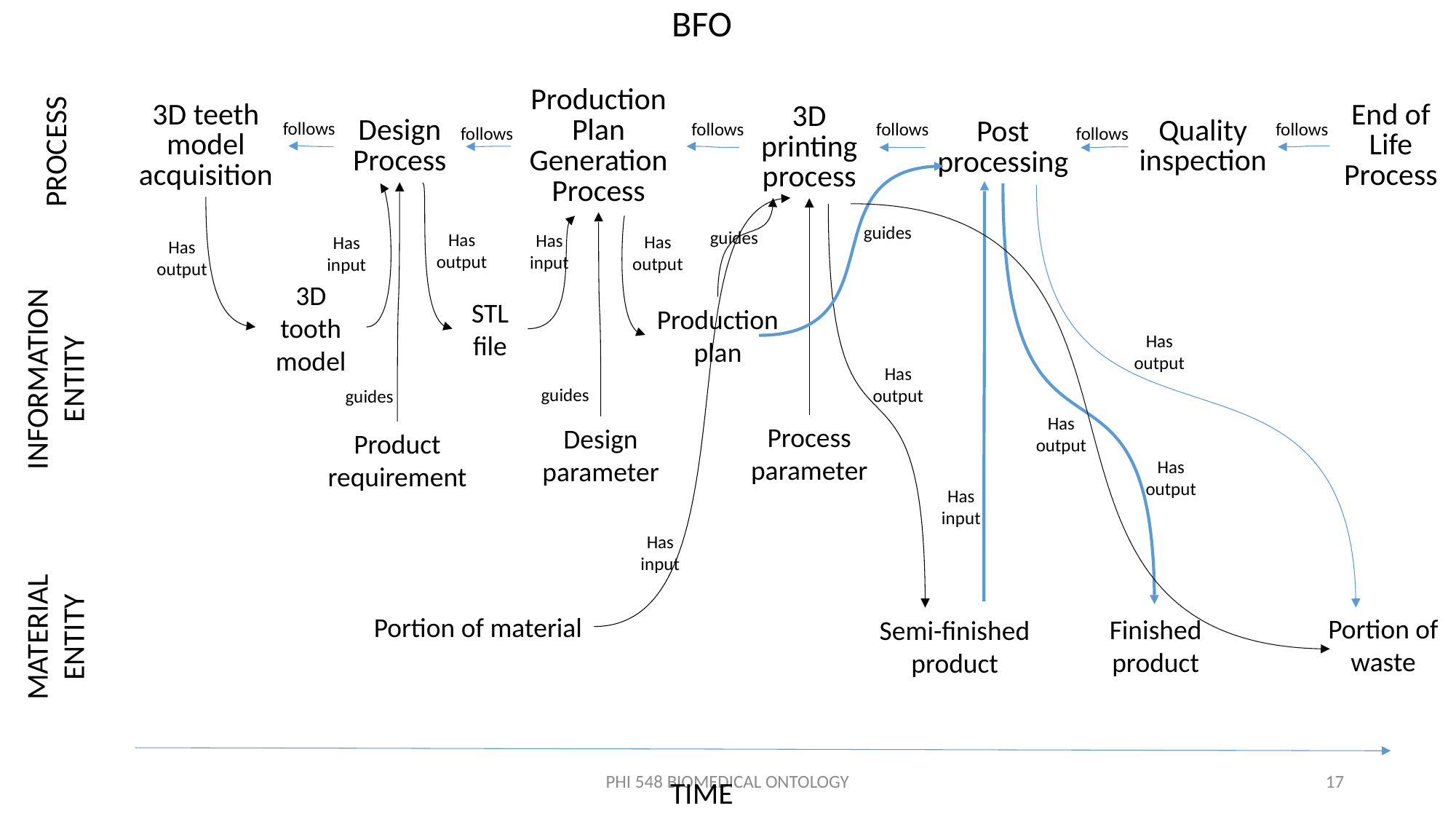

BFO
Production Plan Generation Process
End of Life Process
3D teeth model acquisition
3D printing process
Design Process
follows
Quality inspection
follows
follows
Post processing
follows
follows
follows
PROCESS
guides
guides
Has output
Has input
Has output
Has input
Has output
3D tooth model
STL file
Production plan
Has output
INFORMATION ENTITY
Has output
guides
guides
Has output
Process parameter
Design parameter
Product requirement
Has output
Has input
Has input
MATERIAL ENTITY
Portion of material
Portion of waste
Finished product
Semi-finished product
PHI 548 BIOMEDICAL ONTOLOGY
17
TIME